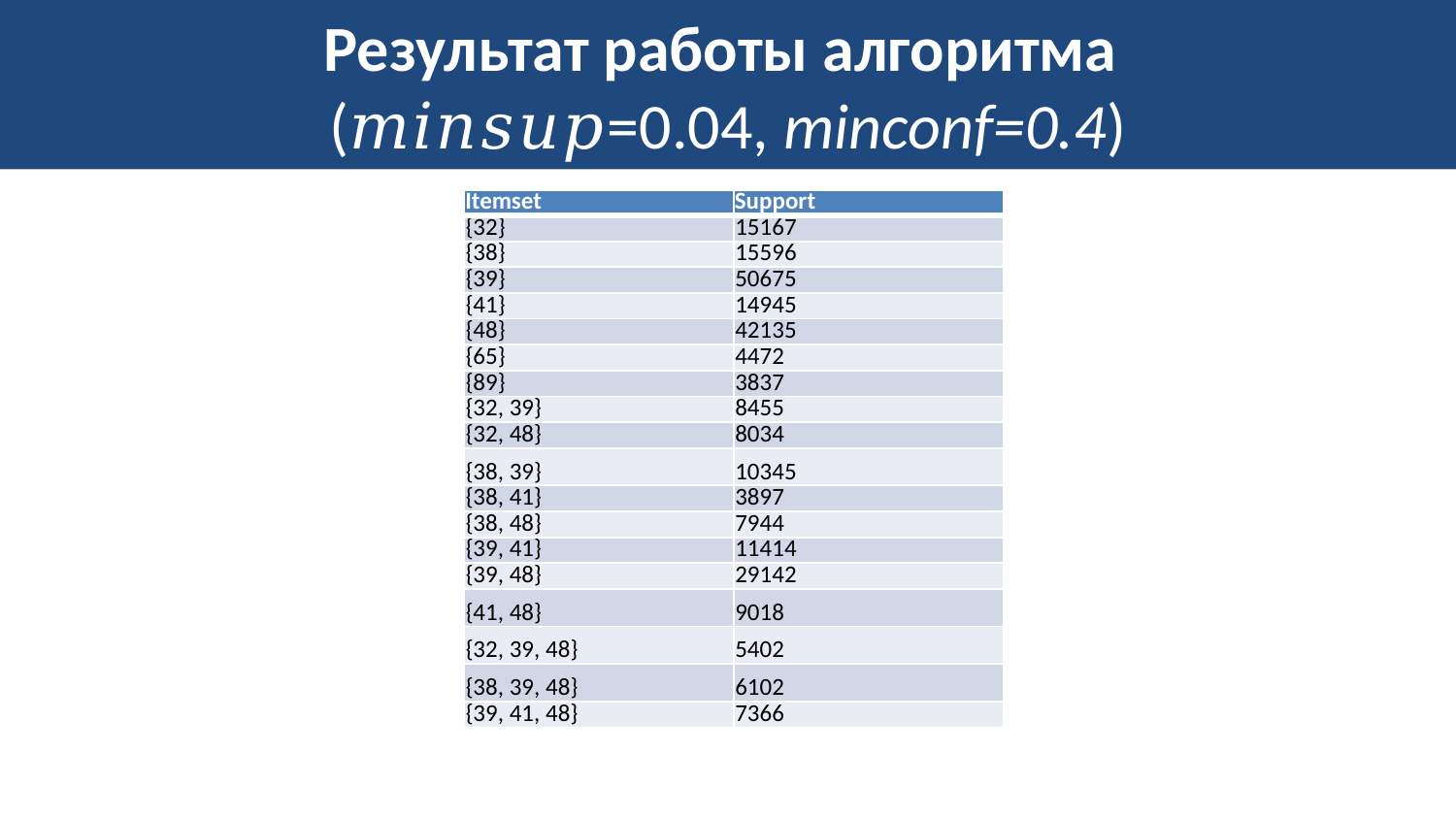

# Результат работы алгоритма (𝑚𝑖𝑛𝑠𝑢𝑝=0.04, minconf=0.4)
| Itemset | Support |
| --- | --- |
| {32} | 15167 |
| {38} | 15596 |
| {39} | 50675 |
| {41} | 14945 |
| {48} | 42135 |
| {65} | 4472 |
| {89} | 3837 |
| {32, 39} | 8455 |
| {32, 48} | 8034 |
| {38, 39} | 10345 |
| {38, 41} | 3897 |
| {38, 48} | 7944 |
| {39, 41} | 11414 |
| {39, 48} | 29142 |
| {41, 48} | 9018 |
| {32, 39, 48} | 5402 |
| {38, 39, 48} | 6102 |
| {39, 41, 48} | 7366 |